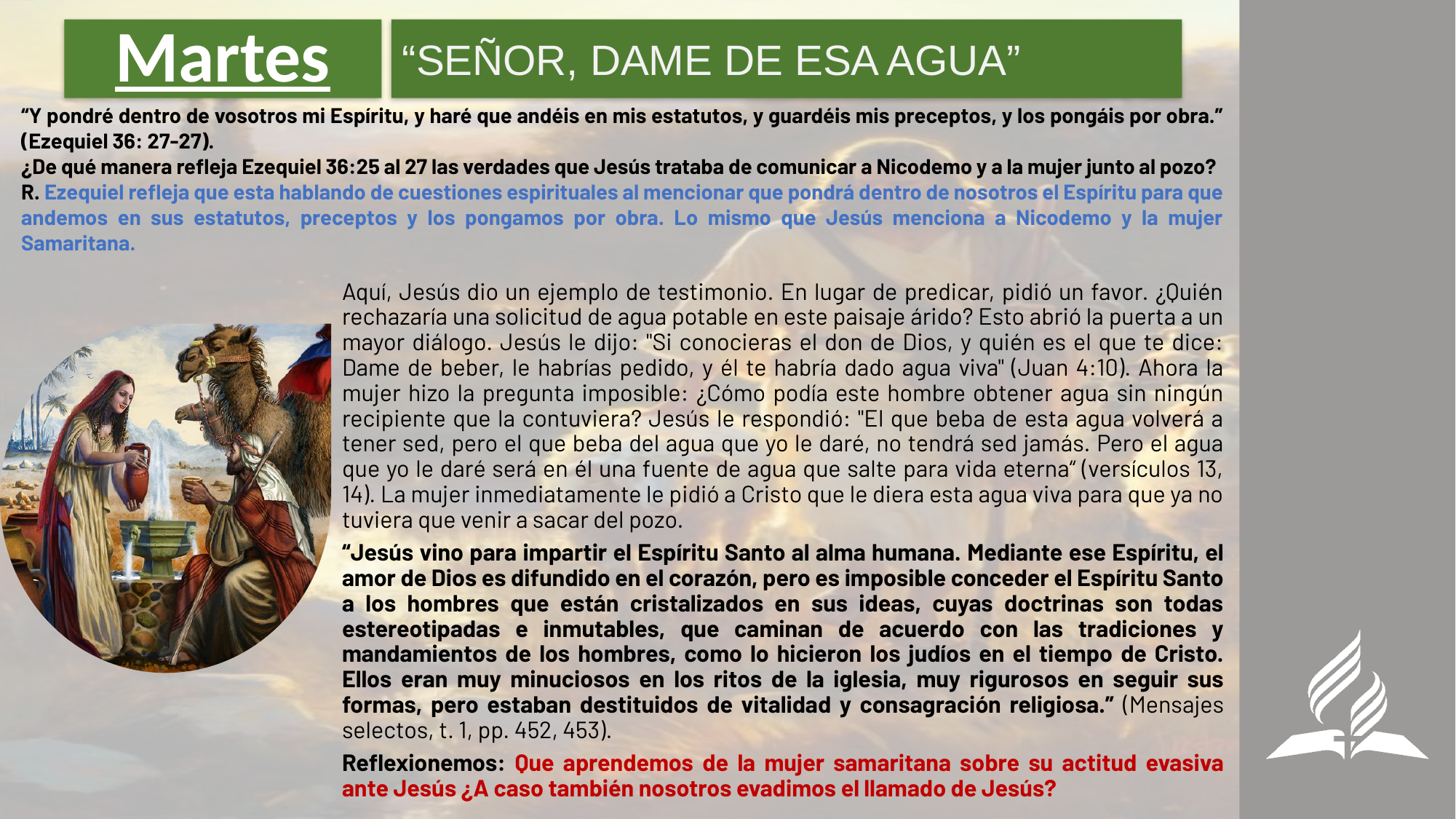

# Martes
“SEÑOR, DAME DE ESA AGUA”
“Y pondré dentro de vosotros mi Espíritu, y haré que andéis en mis estatutos, y guardéis mis preceptos, y los pongáis por obra.” (Ezequiel 36: 27-27).
¿De qué manera refleja Ezequiel 36:25 al 27 las verdades que Jesús trataba de comunicar a Nicodemo y a la mujer junto al pozo?
R. Ezequiel refleja que esta hablando de cuestiones espirituales al mencionar que pondrá dentro de nosotros el Espíritu para que andemos en sus estatutos, preceptos y los pongamos por obra. Lo mismo que Jesús menciona a Nicodemo y la mujer Samaritana.

Aquí, Jesús dio un ejemplo de testimonio. En lugar de predicar, pidió un favor. ¿Quién rechazaría una solicitud de agua potable en este paisaje árido? Esto abrió la puerta a un mayor diálogo. Jesús le dijo: "Si conocieras el don de Dios, y quién es el que te dice: Dame de beber, le habrías pedido, y él te habría dado agua viva" (Juan 4:10). Ahora la mujer hizo la pregunta imposible: ¿Cómo podía este hombre obtener agua sin ningún recipiente que la contuviera? Jesús le respondió: "El que beba de esta agua volverá a tener sed, pero el que beba del agua que yo le daré, no tendrá sed jamás. Pero el agua que yo le daré será en él una fuente de agua que salte para vida eterna“ (versículos 13, 14). La mujer inmediatamente le pidió a Cristo que le diera esta agua viva para que ya no tuviera que venir a sacar del pozo.
“Jesús vino para impartir el Espíritu Santo al alma humana. Mediante ese Espíritu, el amor de Dios es difundido en el corazón, pero es imposible conceder el Espíritu Santo a los hombres que están cristalizados en sus ideas, cuyas doctrinas son todas estereotipadas e inmutables, que caminan de acuerdo con las tradiciones y mandamientos de los hombres, como lo hicieron los judíos en el tiempo de Cristo. Ellos eran muy minuciosos en los ritos de la iglesia, muy rigurosos en seguir sus formas, pero estaban destituidos de vitalidad y consagración religiosa.” (Mensajes selectos, t. 1, pp. 452, 453).
Reflexionemos: Que aprendemos de la mujer samaritana sobre su actitud evasiva ante Jesús ¿A caso también nosotros evadimos el llamado de Jesús?